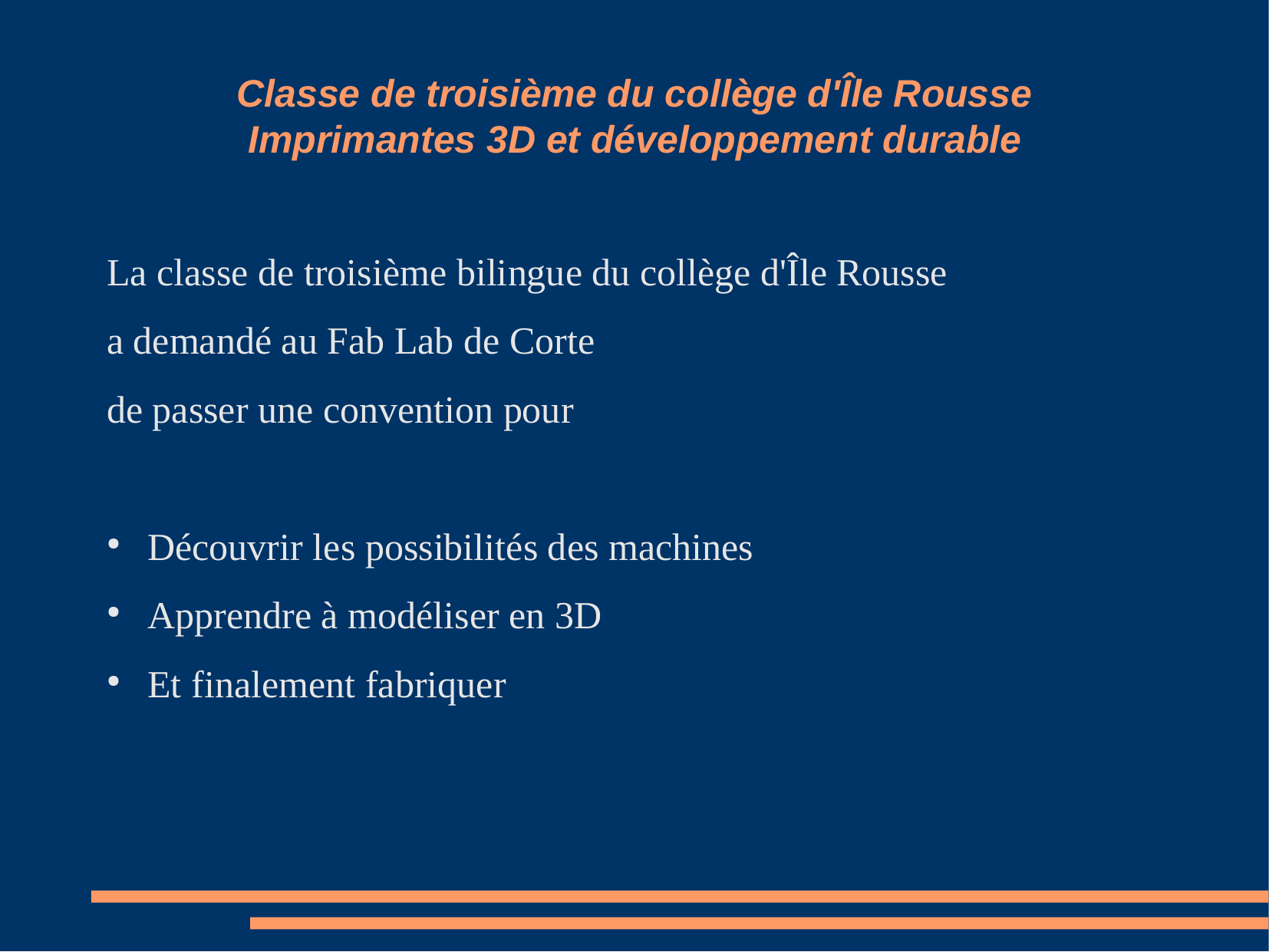

Classe de troisième du collège d'Île Rousse
Imprimantes 3D et développement durable
La classe de troisième bilingue du collège d'Île Rousse
a demandé au Fab Lab de Corte
de passer une convention pour

Découvrir les possibilités des machines
Apprendre à modéliser en 3D
Et finalement fabriquer